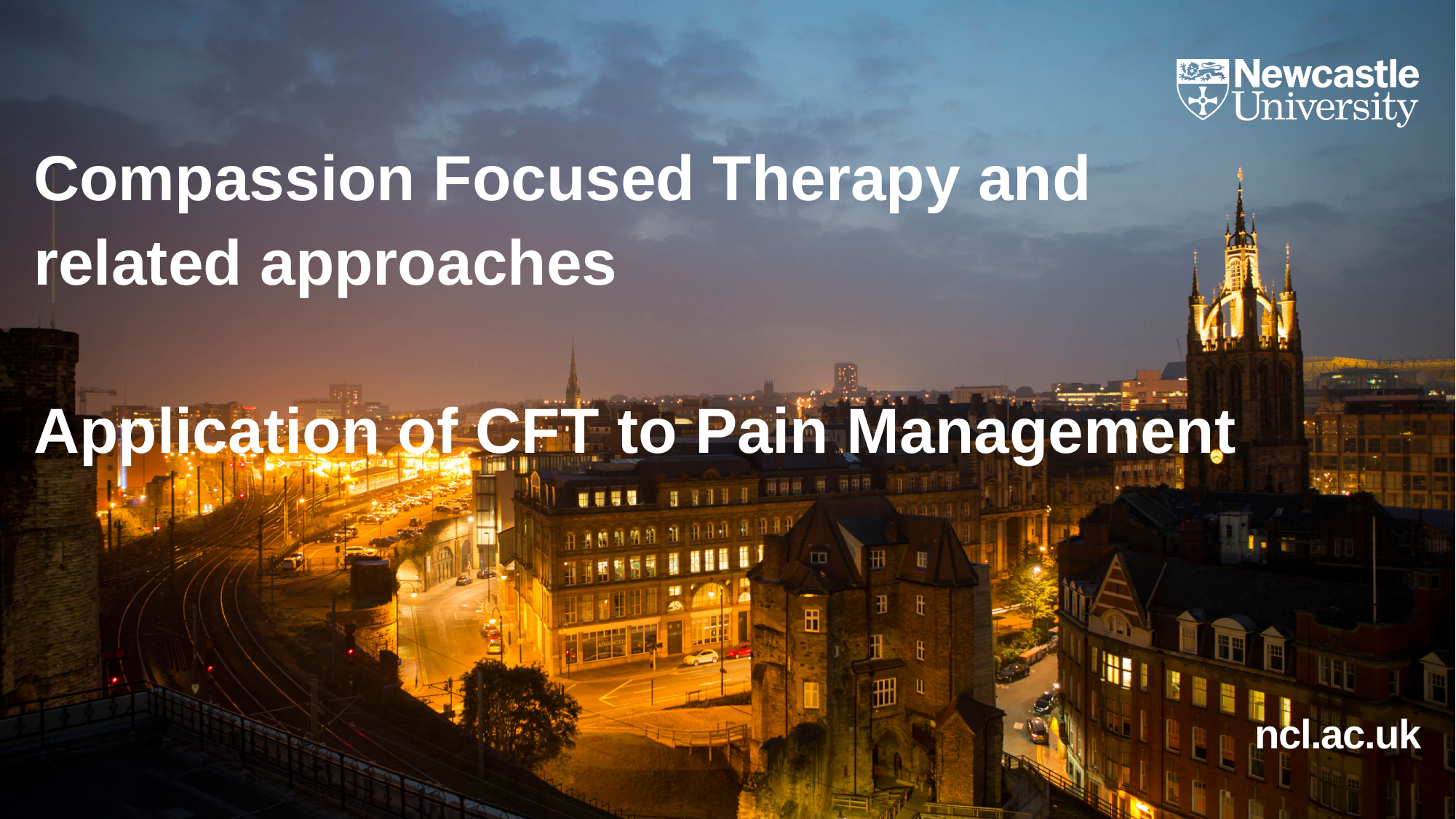

Compassion Focused Therapy and related approaches

Application of CFT to Pain Management